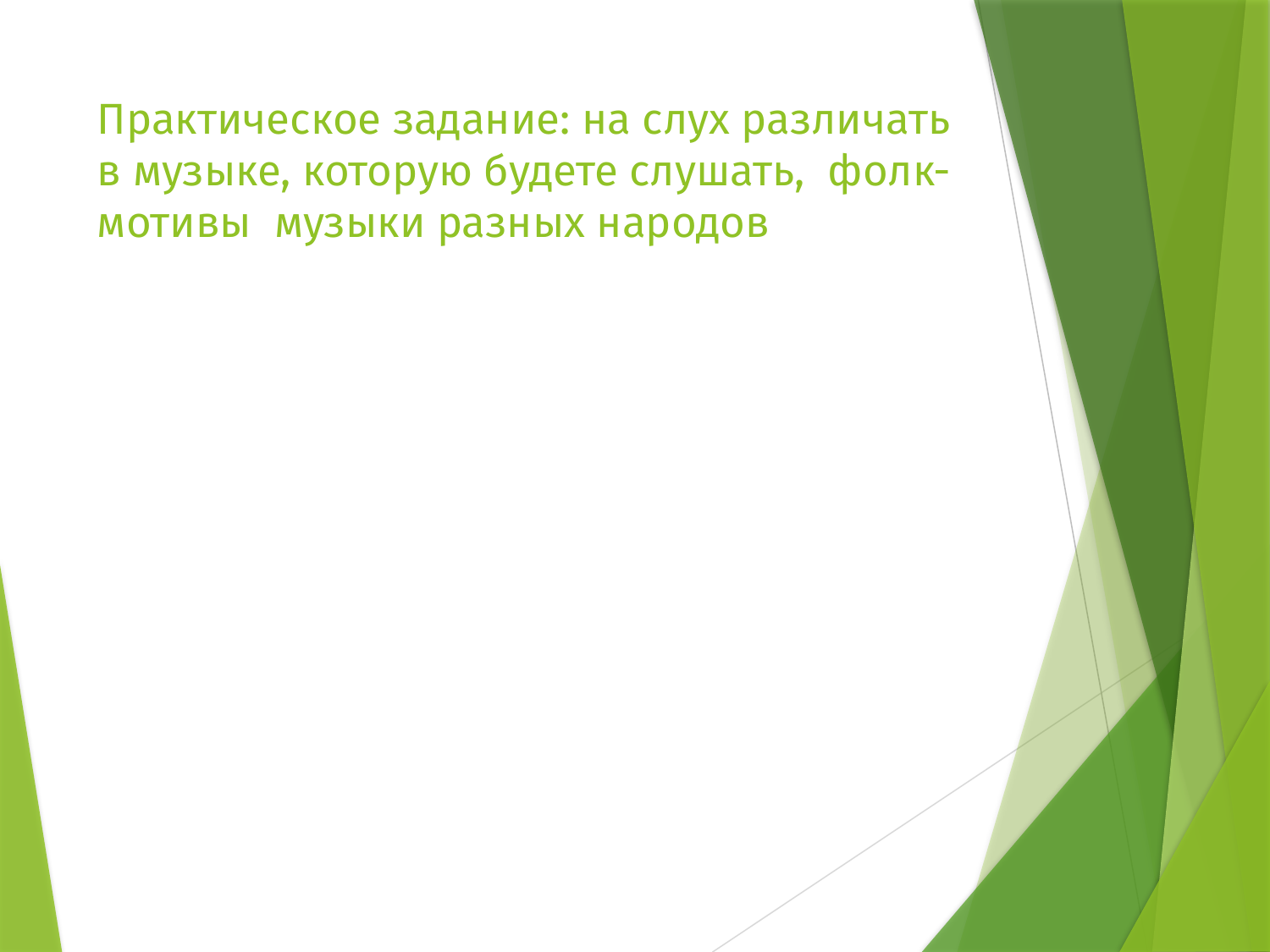

# Практическое задание: на слух различать в музыке, которую будете слушать,  фолк- мотивы  музыки разных народов